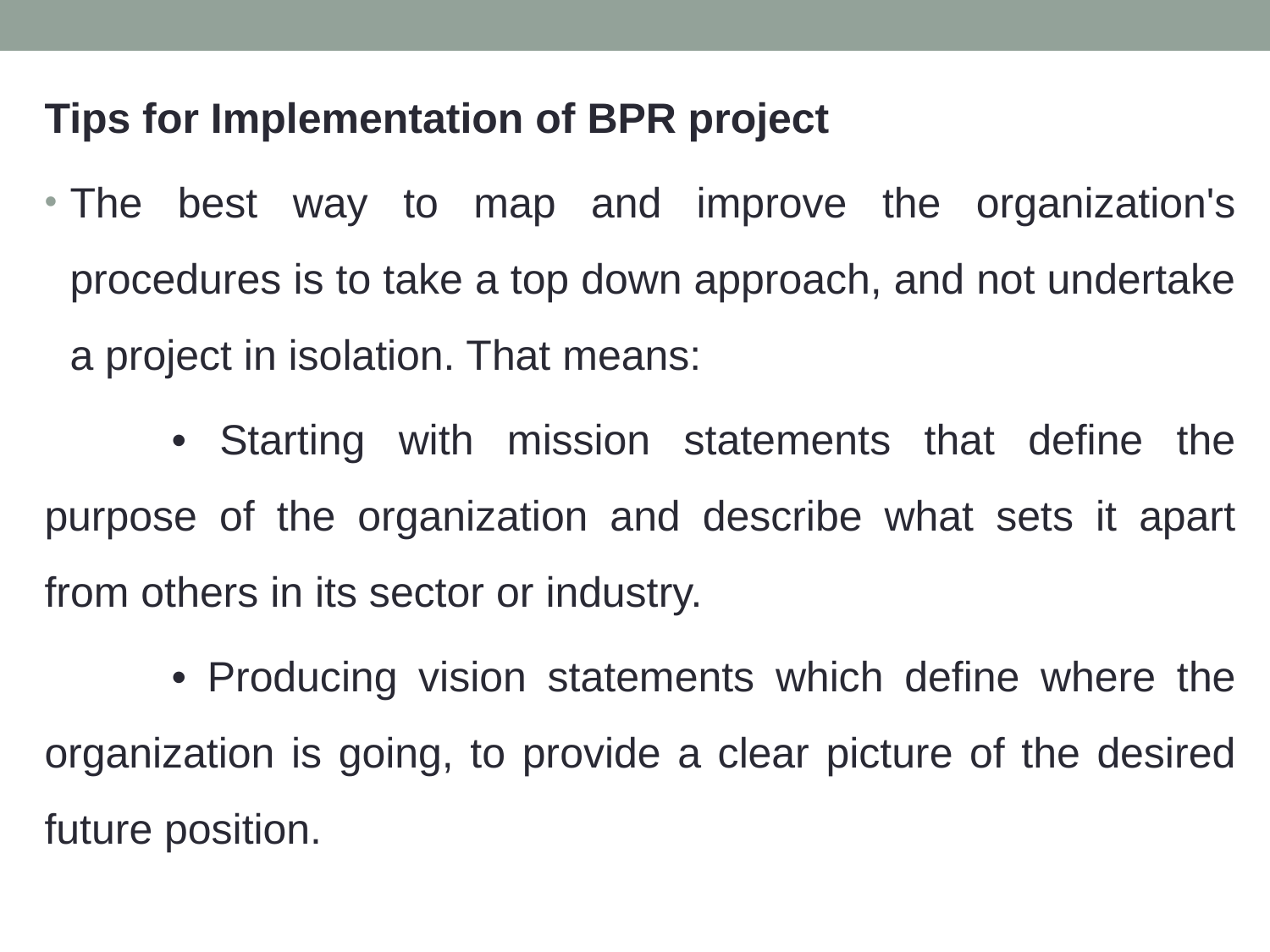

Tips for Implementation of BPR project
The best way to map and improve the organization's procedures is to take a top down approach, and not undertake a project in isolation. That means:
	• Starting with mission statements that define the purpose of the organization and describe what sets it apart from others in its sector or industry.
	• Producing vision statements which define where the organization is going, to provide a clear picture of the desired future position.